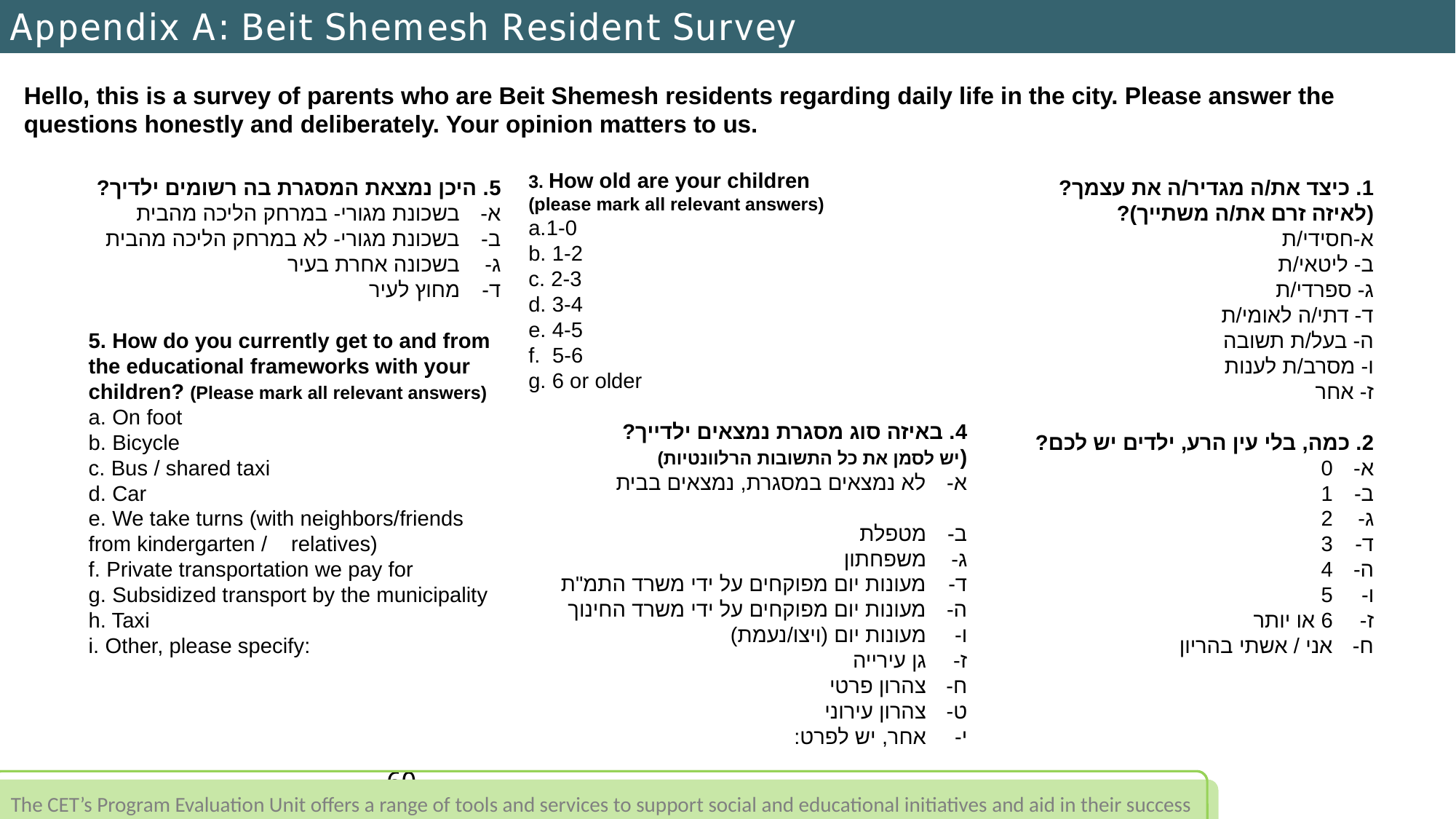

Appendix A: Beit Shemesh Resident Survey
Hello, this is a survey of parents who are Beit Shemesh residents regarding daily life in the city. Please answer the questions honestly and deliberately. Your opinion matters to us.
3. How old are your children
(please mark all relevant answers)
a.1-0
b. 1-2
c. 2-3
d. 3-4
e. 4-5
f.  5-6
g. 6 or older

4. באיזה סוג מסגרת נמצאים ילדייך?
(יש לסמן את כל התשובות הרלוונטיות)
לא נמצאים במסגרת, נמצאים בבית
מטפלת
משפחתון
מעונות יום מפוקחים על ידי משרד התמ"ת
מעונות יום מפוקחים על ידי משרד החינוך
מעונות יום (ויצו/נעמת)
גן עירייה
צהרון פרטי
צהרון עירוני
אחר, יש לפרט:
5. היכן נמצאת המסגרת בה רשומים ילדיך?
בשכונת מגורי- במרחק הליכה מהבית
בשכונת מגורי- לא במרחק הליכה מהבית
בשכונה אחרת בעיר
מחוץ לעיר

5. How do you currently get to and from the educational frameworks with your children? (Please mark all relevant answers)
a. On foot
b. Bicycle
c. Bus / shared taxi
d. Car
e. We take turns (with neighbors/friends from kindergarten /    relatives)
f. Private transportation we pay for
g. Subsidized transport by the municipality
h. Taxi
i. Other, please specify:
1. כיצד את/ה מגדיר/ה את עצמך? (לאיזה זרם את/ה משתייך)?
א-חסידי/ת
ב- ליטאי/ת
ג- ספרדי/ת
ד- דתי/ה לאומי/ת
ה- בעל/ת תשובה
ו- מסרב/ת לענות
ז- אחר

2. כמה, בלי עין הרע, ילדים יש לכם?
0
1
2
3
4
5
6 או יותר
אני / אשתי בהריון